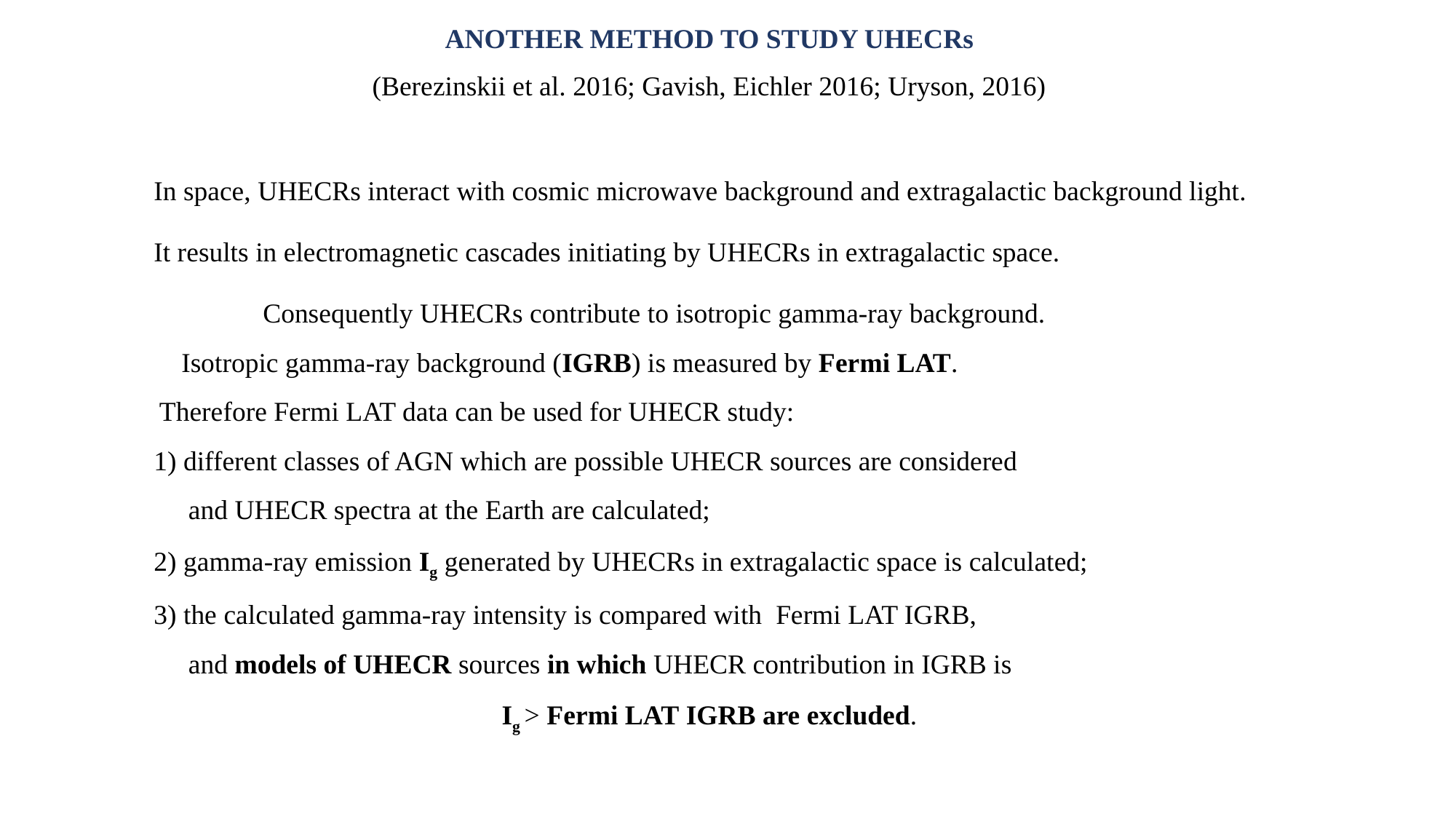

ANOTHER METHOD TO STUDY UHECRs
(Berezinskii et al. 2016; Gavish, Eichler 2016; Uryson, 2016)

In space, UHECRs interact with cosmic microwave background and extragalactic background light.
It results in electromagnetic cascades initiating by UHECRs in extragalactic space.
	Consequently UHECRs contribute to isotropic gamma-ray background.
    Isotropic gamma-ray background (IGRB) is measured by Fermi LAT.
 Therefore Fermi LAT data can be used for UHECR study:
1) different classes of AGN which are possible UHECR sources are considered
     and UHECR spectra at the Earth are calculated;
2) gamma-ray emission Ig generated by UHECRs in extragalactic space is calculated;
3) the calculated gamma-ray intensity is compared with  Fermi LAT IGRB,
     and models of UHECR sources in which UHECR contribution in IGRB is
Ig > Fermi LAT IGRB are excluded.